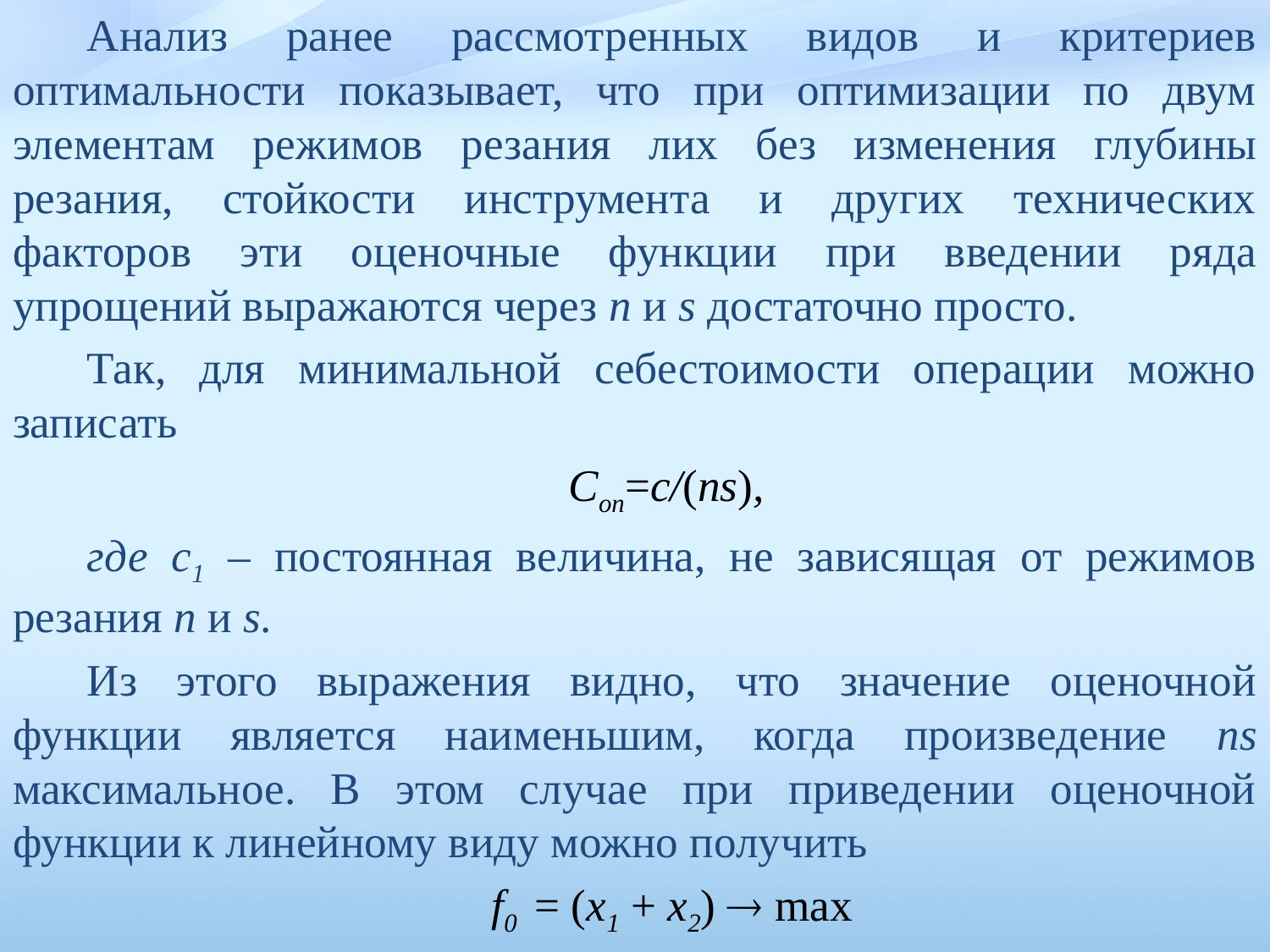

Анализ ранее рассмотренных видов и критериев оптимальности показывает, что при оптимизации по двум элементам режимов реза­ния лих без изменения глубины резания, стойкости инструмента и других технических факторов эти оценочные функции при введении ряда упрощений выражаются через n и s достаточно просто.
Так, для минимальной себестоимости операции можно записать
Соп=c/(ns),
где c1 – постоянная величина, не зависящая от режимов резания n и s.
Из этого выражения видно, что значение оценочной функции является наименьшим, когда произведение ns максимальное. В этом случае при приведении оценочной функции к линейному виду можно получить
f0  = (x1 + х2) → max